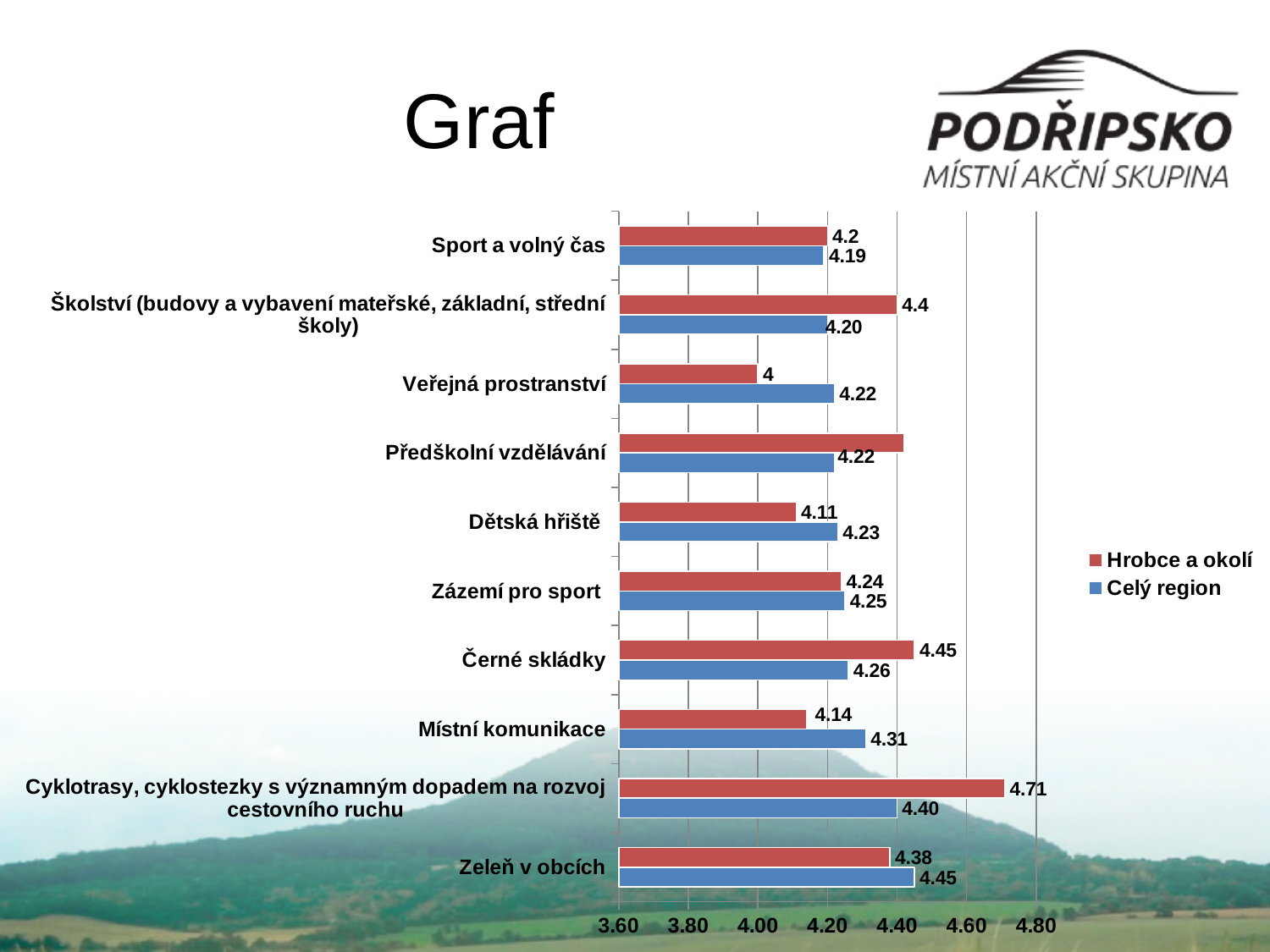

# Graf

### Chart

| Category | Celý region | Hrobce a okolí |
|---|---|---|
| Zeleň v obcích | 4.45 | 4.38 |
| Cyklotrasy, cyklostezky s významným dopadem na rozvoj cestovního ruchu | 4.4 | 4.71 |
| Místní komunikace | 4.31 | 4.14 |
| Černé skládky | 4.26 | 4.45 |
| Zázemí pro sport  | 4.25 | 4.24 |
| Dětská hřiště  | 4.23 | 4.109999999999999 |
| Předškolní vzdělávání | 4.22 | 4.42 |
| Veřejná prostranství | 4.22 | 4.0 |
| Školství (budovy a vybavení mateřské, základní, střední školy) | 4.2 | 4.4 |
| Sport a volný čas | 4.1899999999999995 | 4.2 |